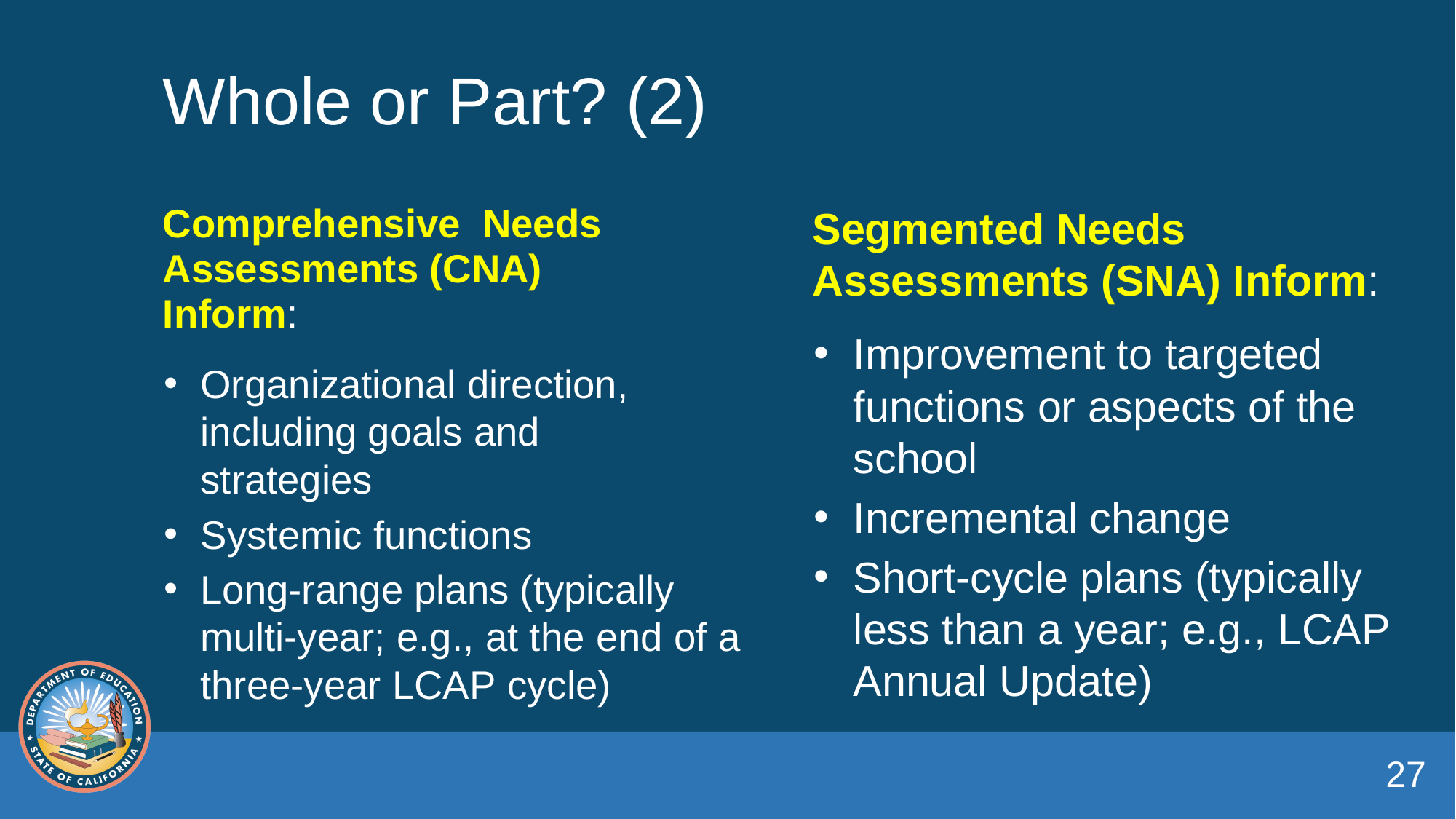

# Whole or Part? (2)
Segmented Needs Assessments (SNA) Inform:
Improvement to targeted  functions or aspects of the school
Incremental change
Short-cycle plans (typically  less than a year; e.g., LCAP Annual Update)

Comprehensive  Needs Assessments (CNA) Inform:
Organizational direction,  including goals and  strategies
Systemic functions
Long-range plans (typically  multi-year; e.g., at the end of a three-year LCAP cycle)

27